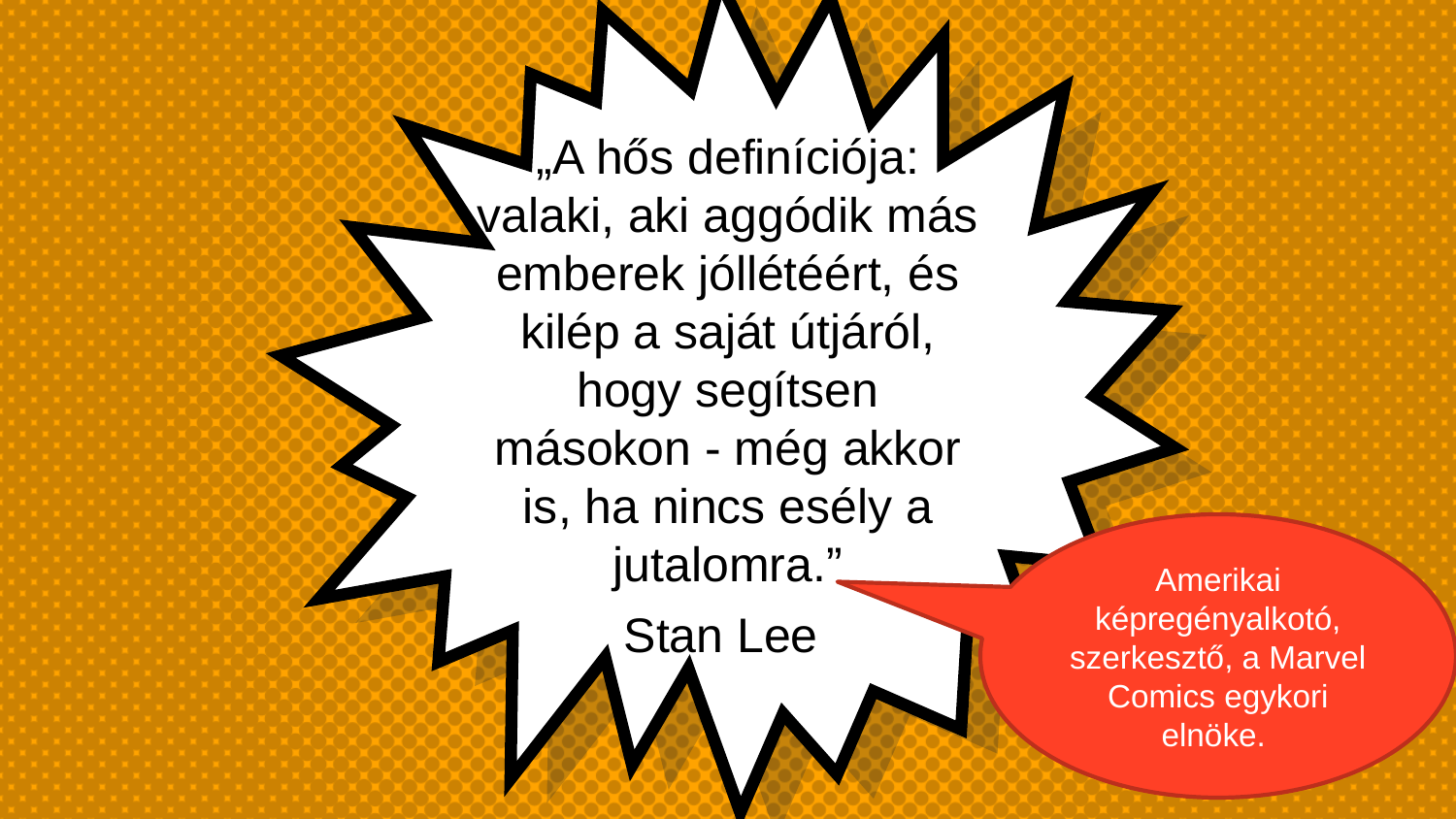

„A hős definíciója: valaki, aki aggódik más emberek jóllétéért, és kilép a saját útjáról, hogy segítsen másokon - még akkor is, ha nincs esély a jutalomra.”
Stan Lee
Amerikai képregényalkotó, szerkesztő, a Marvel Comics egykori elnöke.